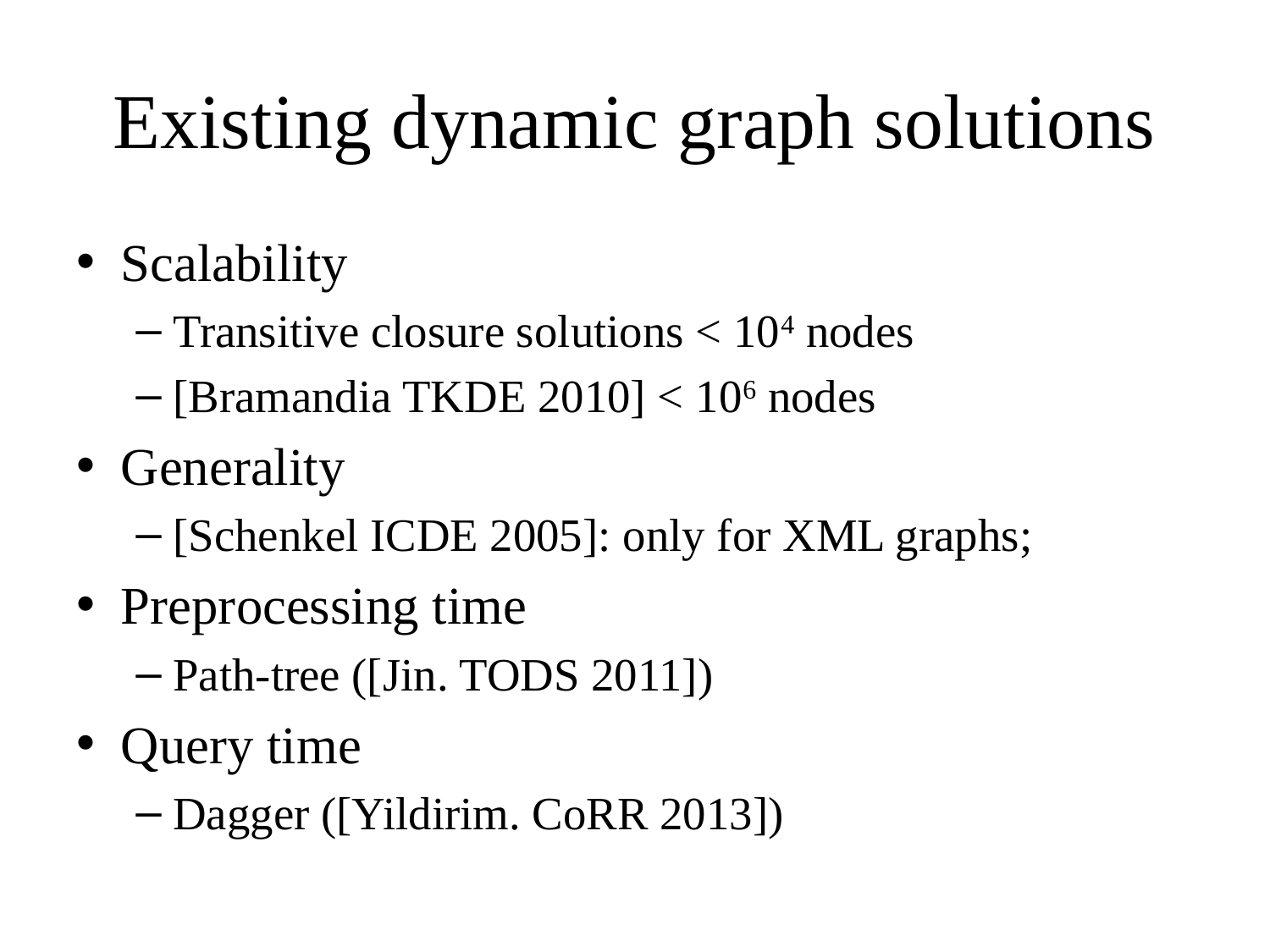

# Existing dynamic graph solutions
Scalability
Transitive closure solutions < 104 nodes
[Bramandia TKDE 2010] < 106 nodes
Generality
[Schenkel ICDE 2005]: only for XML graphs;
Preprocessing time
Path-tree ([Jin. TODS 2011])
Query time
Dagger ([Yildirim. CoRR 2013])